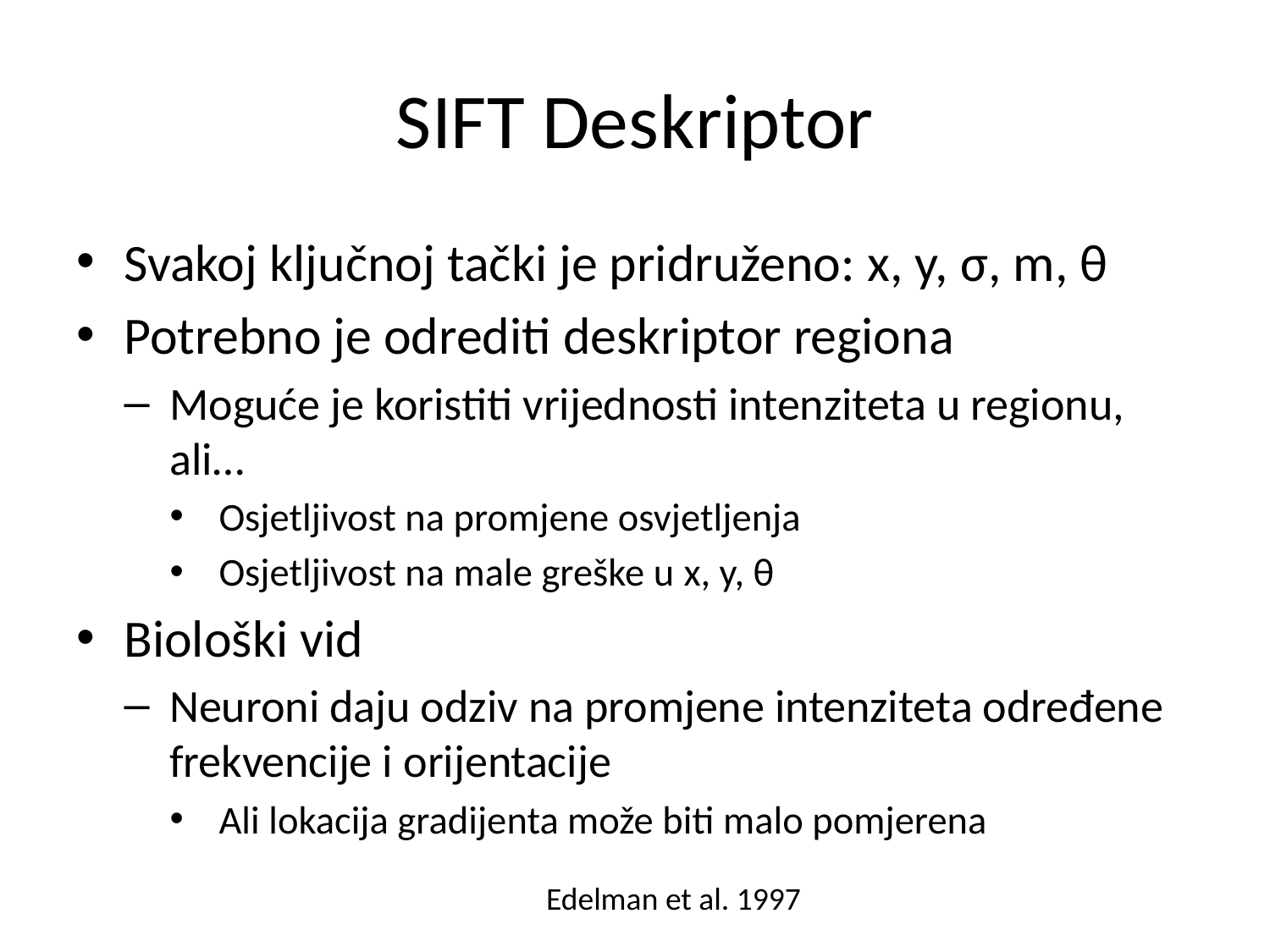

# SIFT Deskriptor
Svakoj ključnoj tački je pridruženo: x, y, σ, m, θ
Potrebno je odrediti deskriptor regiona
Moguće je koristiti vrijednosti intenziteta u regionu, ali…
Osjetljivost na promjene osvjetljenja
Osjetljivost na male greške u x, y, θ
Biološki vid
Neuroni daju odziv na promjene intenziteta određene frekvencije i orijentacije
Ali lokacija gradijenta može biti malo pomjerena
Edelman et al. 1997